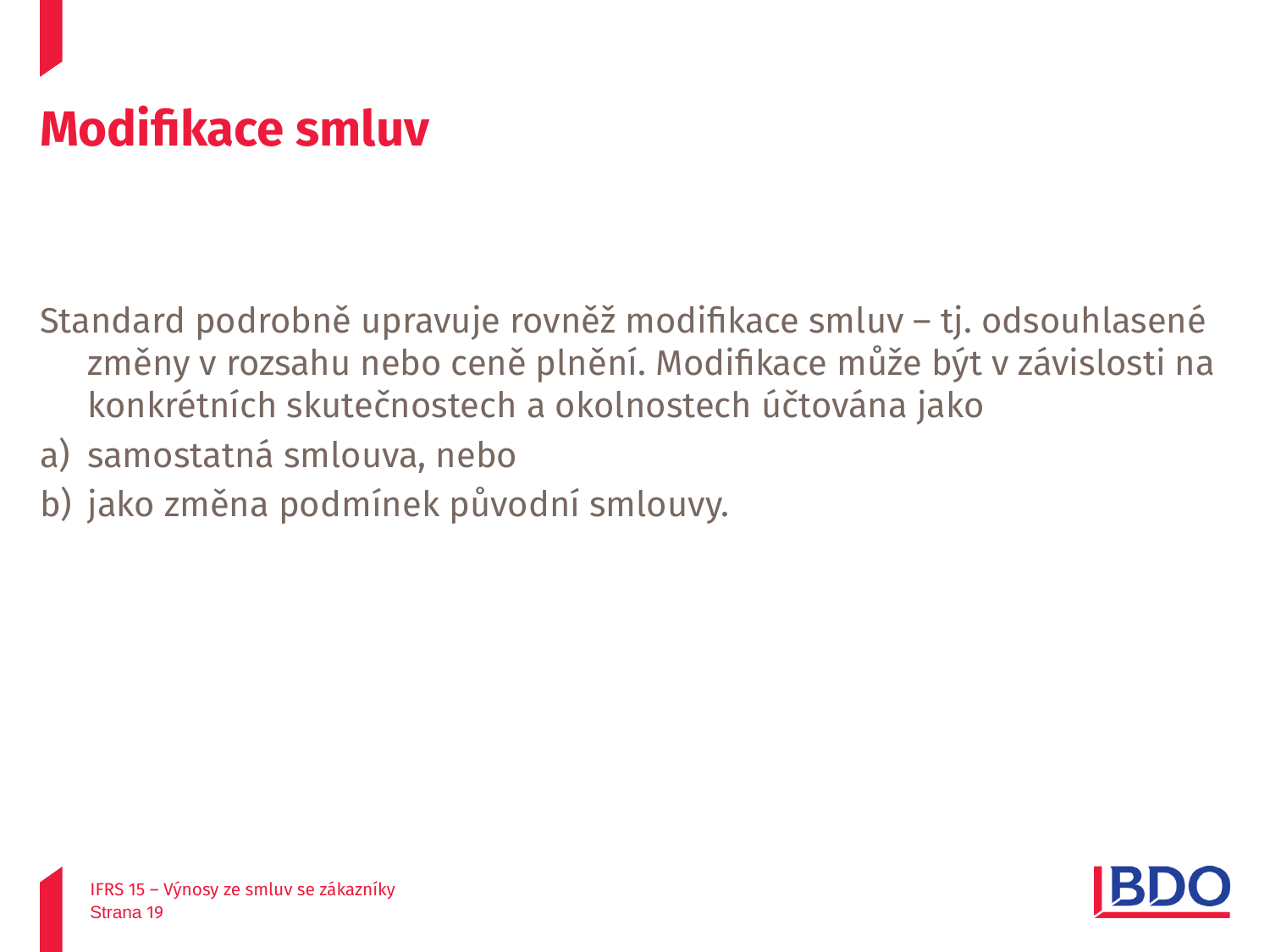

# Modifikace smluv

Standard podrobně upravuje rovněž modifikace smluv – tj. odsouhlasené změny v rozsahu nebo ceně plnění. Modifikace může být v závislosti na konkrétních skutečnostech a okolnostech účtována jako
samostatná smlouva, nebo
jako změna podmínek původní smlouvy.

IFRS 15 – Výnosy ze smluv se zákazníky
Strana 19